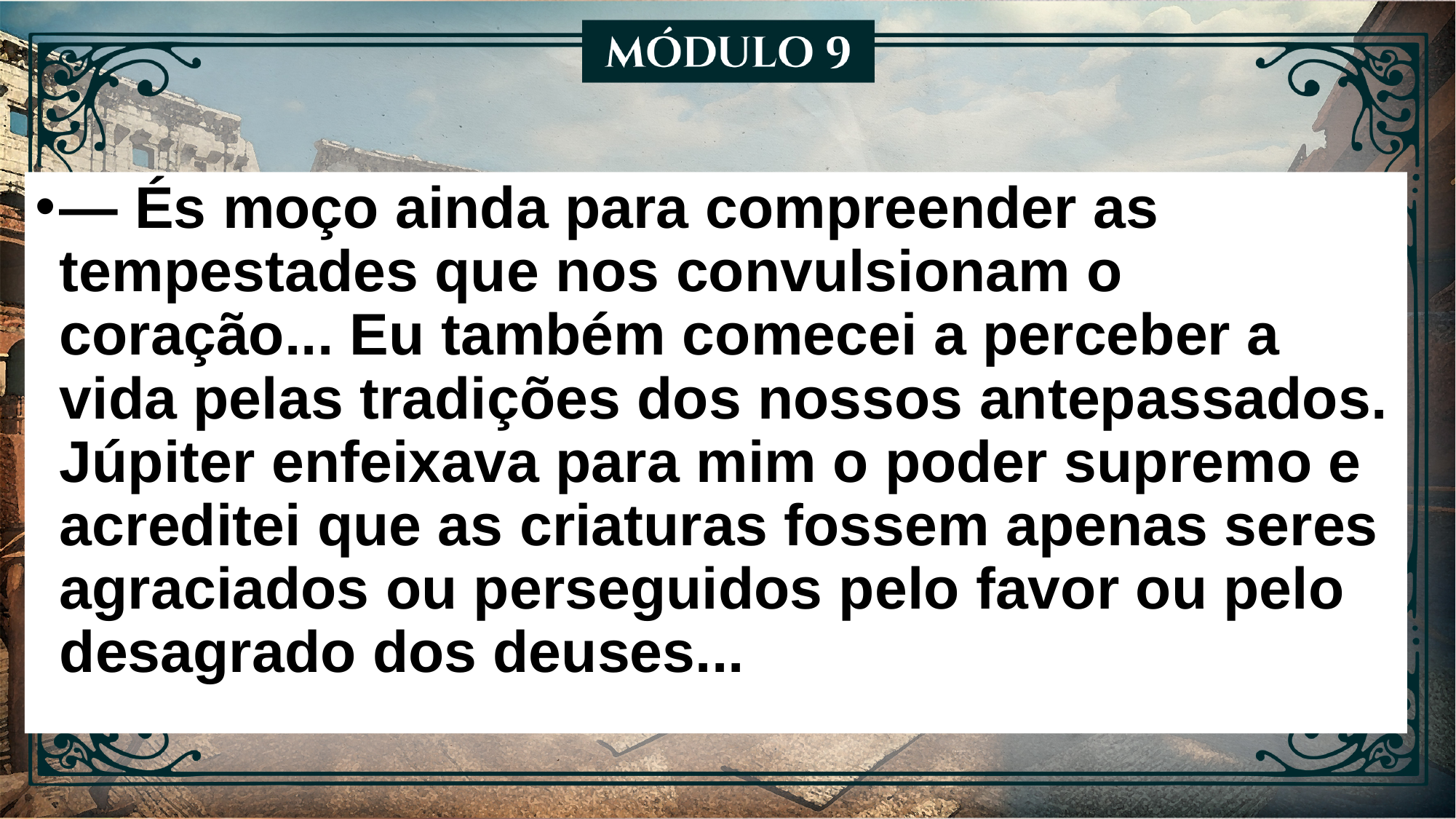

— És moço ainda para compreender as tempestades que nos convulsionam o coração... Eu também comecei a perceber a vida pelas tradições dos nossos antepassados. Júpiter enfeixava para mim o poder supremo e acreditei que as criaturas fossem apenas seres agraciados ou perseguidos pelo favor ou pelo desagrado dos deuses...